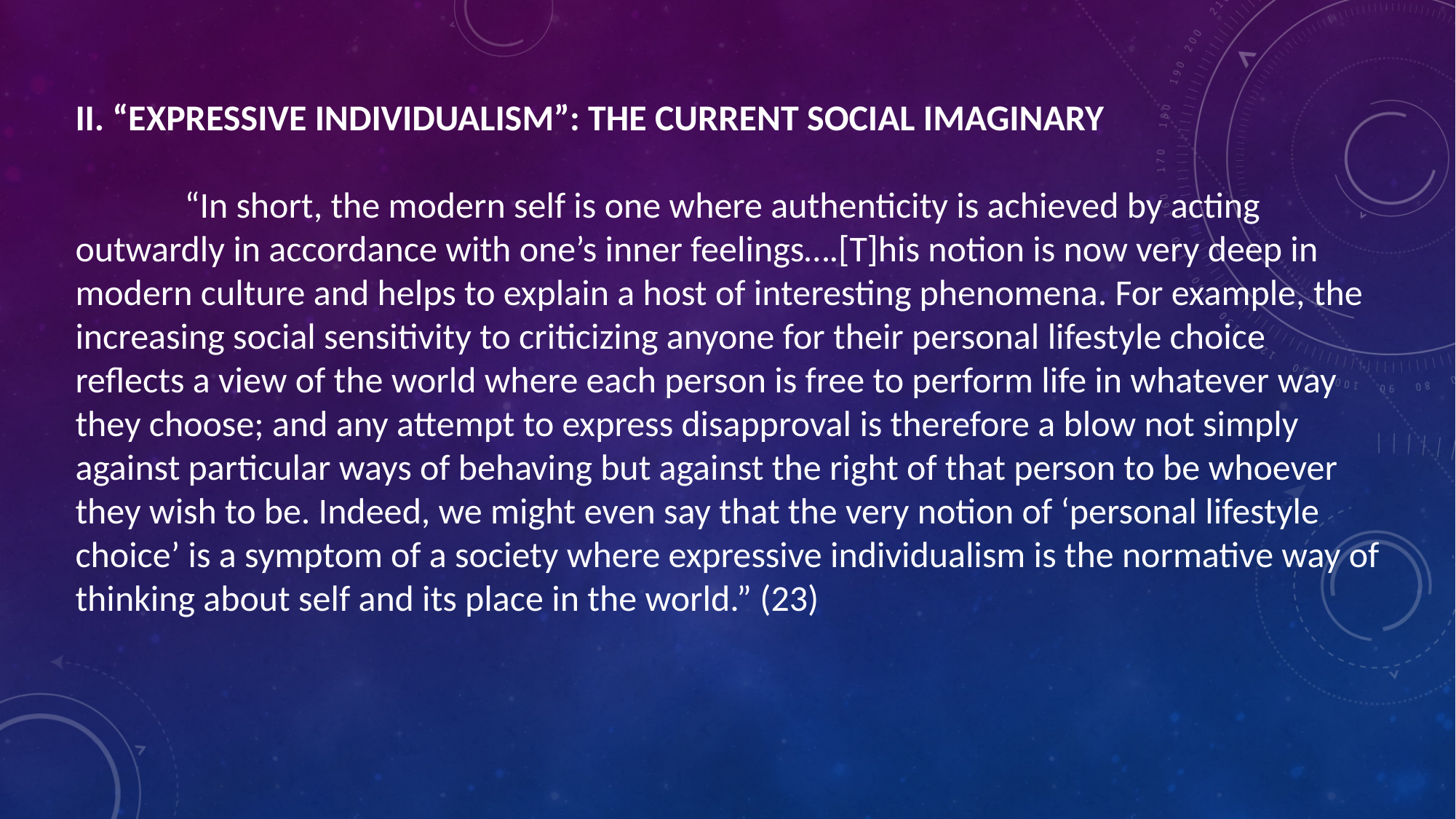

II. “EXPRESSIVE INDIVIDUALISM”: THE CURRENT SOCIAL IMAGINARY

	“In short, the modern self is one where authenticity is achieved by acting outwardly in accordance with one’s inner feelings….[T]his notion is now very deep in modern culture and helps to explain a host of interesting phenomena. For example, the increasing social sensitivity to criticizing anyone for their personal lifestyle choice reflects a view of the world where each person is free to perform life in whatever way they choose; and any attempt to express disapproval is therefore a blow not simply against particular ways of behaving but against the right of that person to be whoever they wish to be. Indeed, we might even say that the very notion of ‘personal lifestyle choice’ is a symptom of a society where expressive individualism is the normative way of thinking about self and its place in the world.” (23)